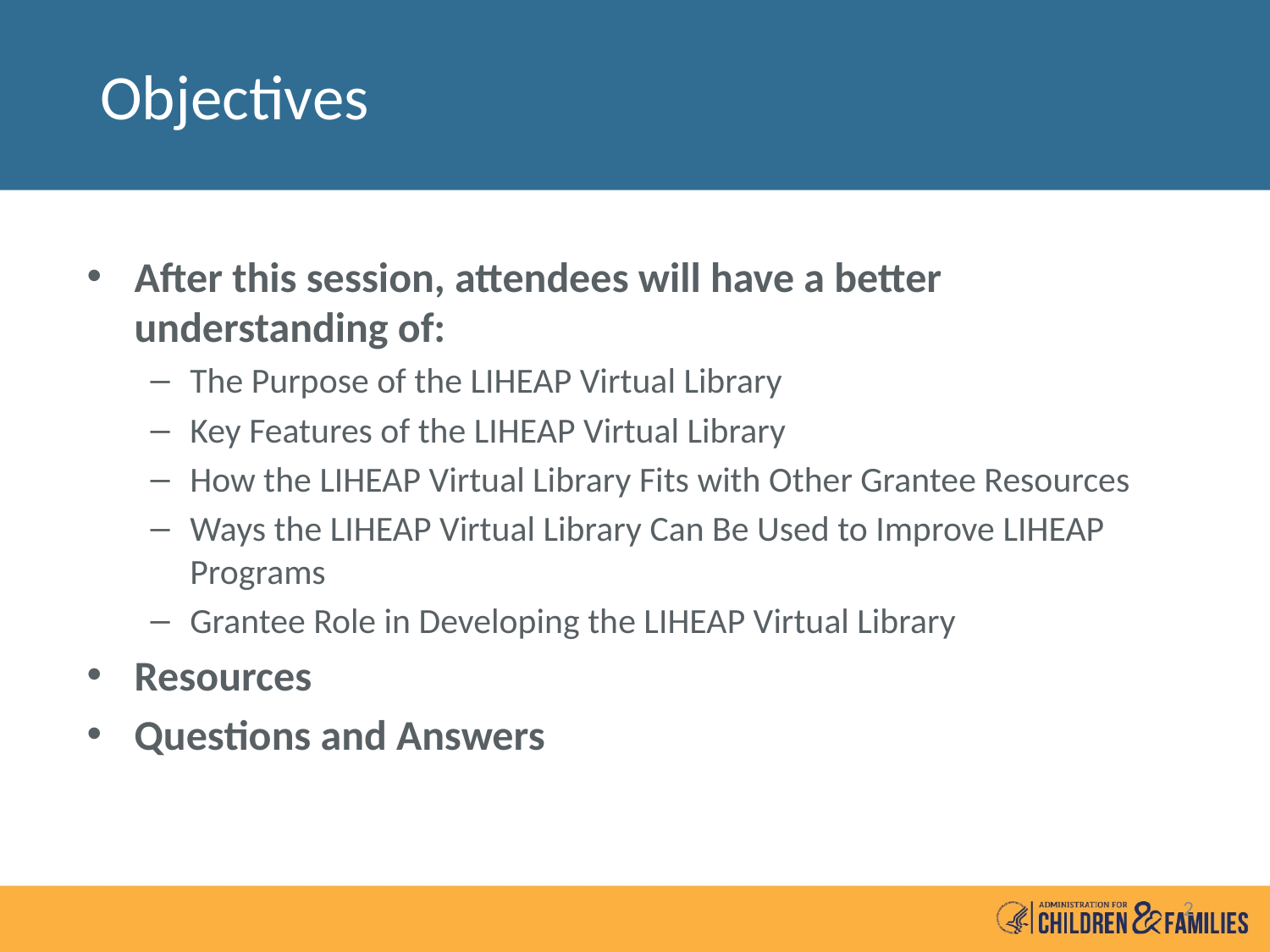

# Objectives
After this session, attendees will have a better understanding of:
The Purpose of the LIHEAP Virtual Library
Key Features of the LIHEAP Virtual Library
How the LIHEAP Virtual Library Fits with Other Grantee Resources
Ways the LIHEAP Virtual Library Can Be Used to Improve LIHEAP Programs
Grantee Role in Developing the LIHEAP Virtual Library
Resources
Questions and Answers

2